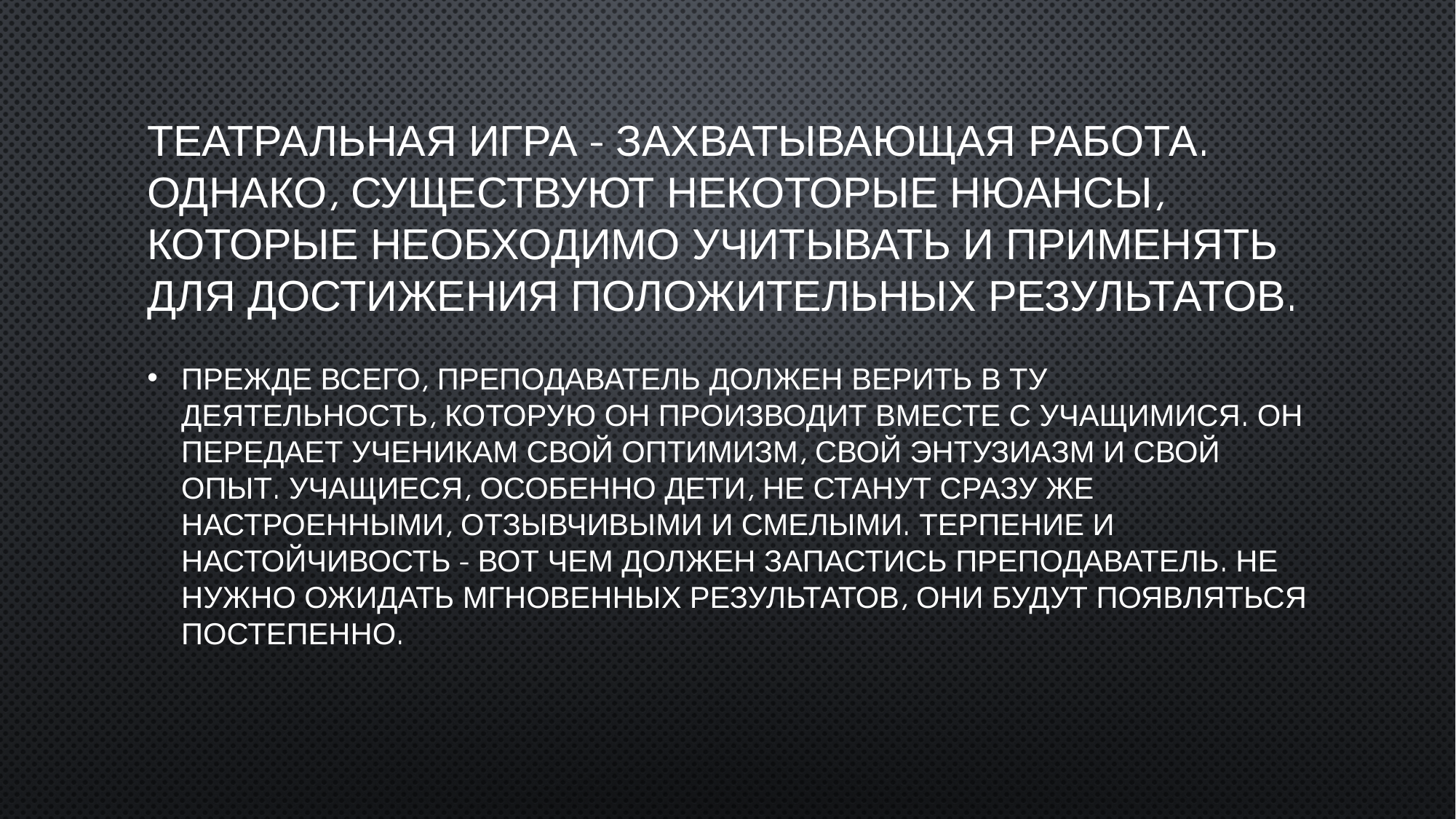

# Театральная игра - захватывающая работа. Однако, существуют некоторые нюансы, которые необходимо учитывать и применять для достижения положительных результатов.
Прежде всего, преподаватель должен верить в ту деятельность, которую он производит вместе с учащимися. Он передает ученикам свой оптимизм, свой энтузиазм и свой опыт. Учащиеся, особенно дети, не станут сразу же настроенными, отзывчивыми и смелыми. Терпение и настойчивость - вот чем должен запастись преподаватель. Не нужно ожидать мгновенных результатов, они будут появляться постепенно.